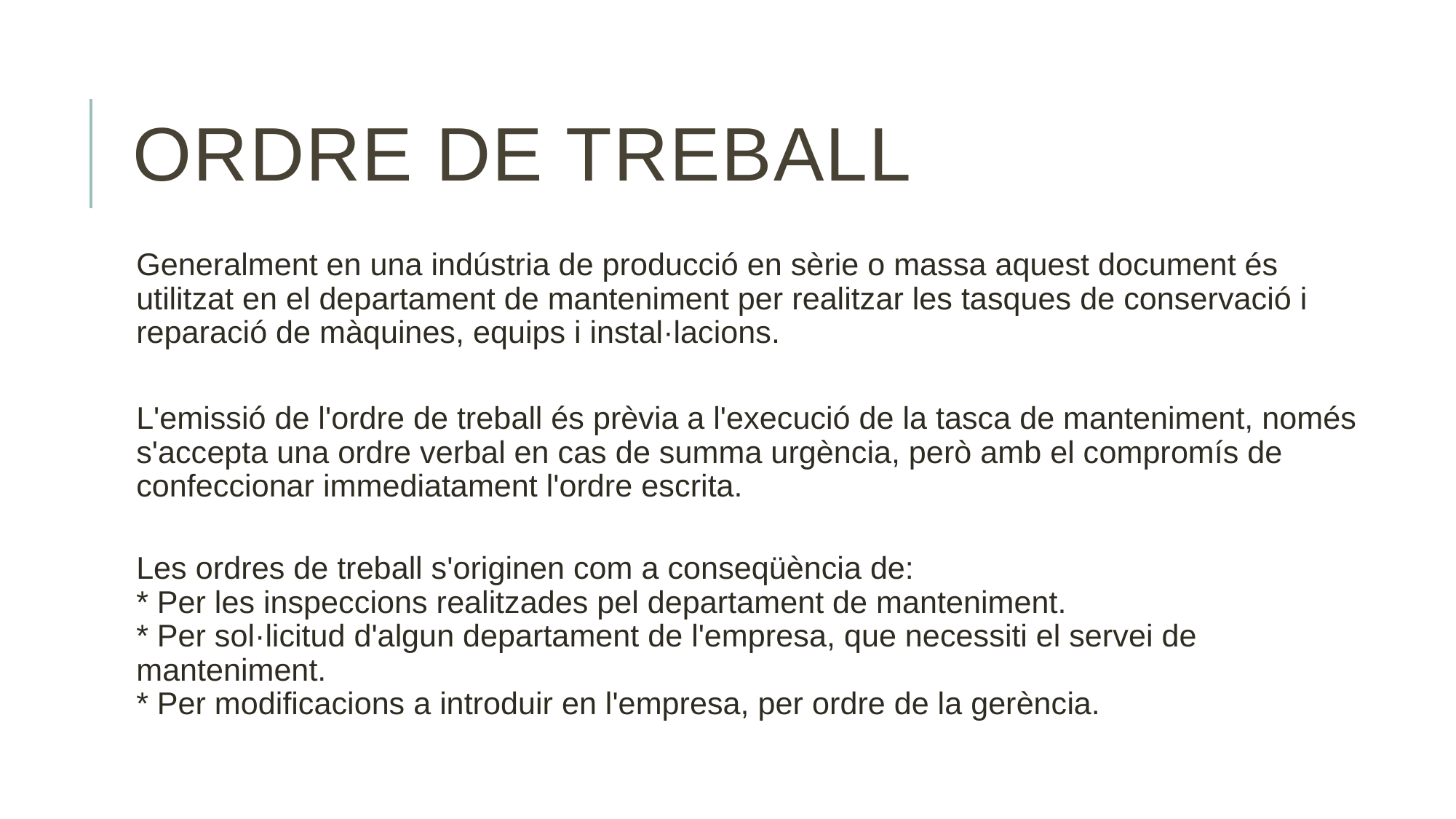

# Ordre de treball
Generalment en una indústria de producció en sèrie o massa aquest document és utilitzat en el departament de manteniment per realitzar les tasques de conservació i reparació de màquines, equips i instal·lacions.
L'emissió de l'ordre de treball és prèvia a l'execució de la tasca de manteniment, només s'accepta una ordre verbal en cas de summa urgència, però amb el compromís de confeccionar immediatament l'ordre escrita.
Les ordres de treball s'originen com a conseqüència de:
* Per les inspeccions realitzades pel departament de manteniment.
* Per sol·licitud d'algun departament de l'empresa, que necessiti el servei de manteniment.
* Per modificacions a introduir en l'empresa, per ordre de la gerència.